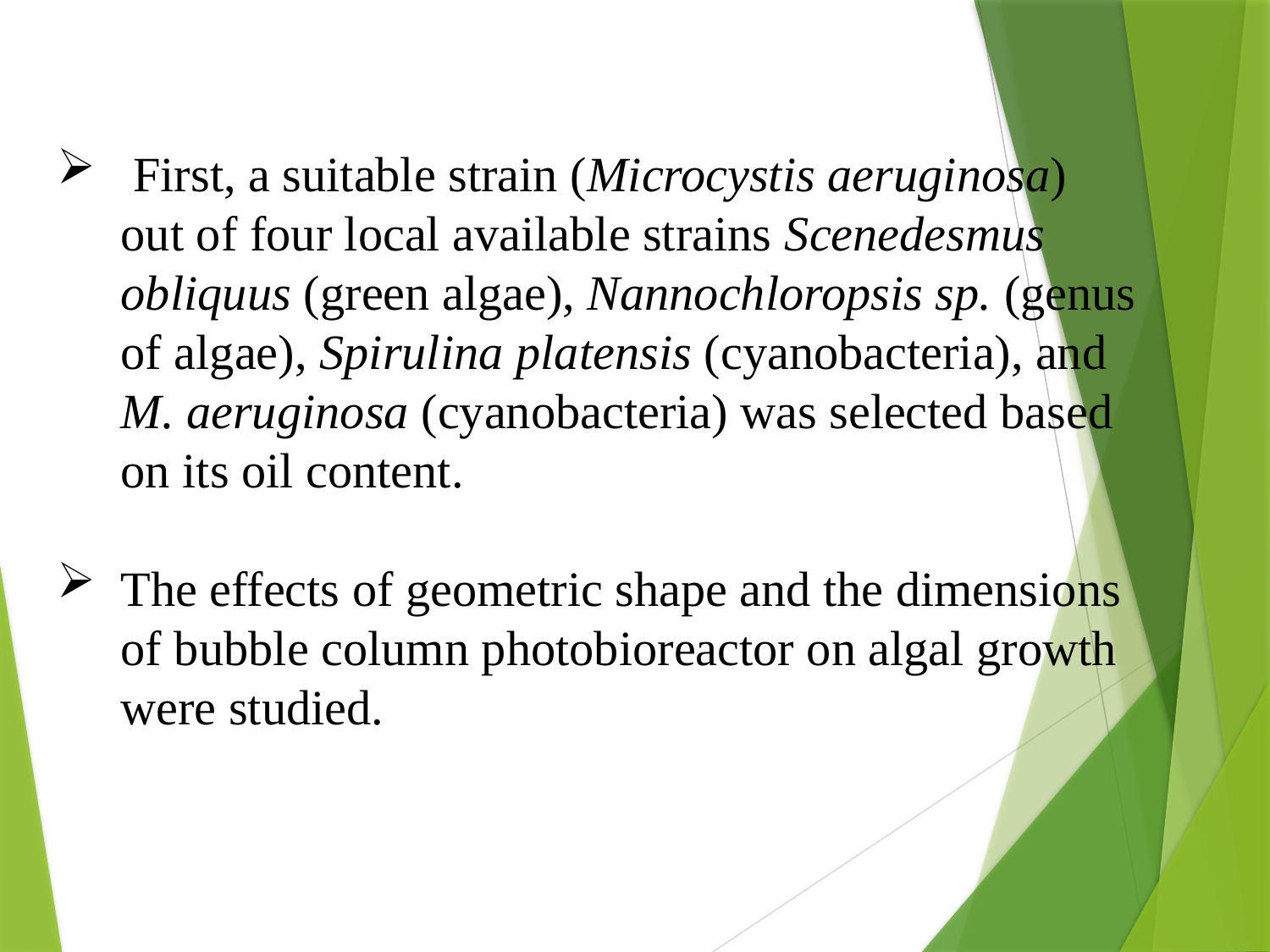

First, a suitable strain (Microcystis aeruginosa) out of four local available strains Scenedesmus obliquus (green algae), Nannochloropsis sp. (genus of algae), Spirulina platensis (cyanobacteria), and M. aeruginosa (cyanobacteria) was selected based on its oil content.

The effects of geometric shape and the dimensions of bubble column photobioreactor on algal growth were studied.